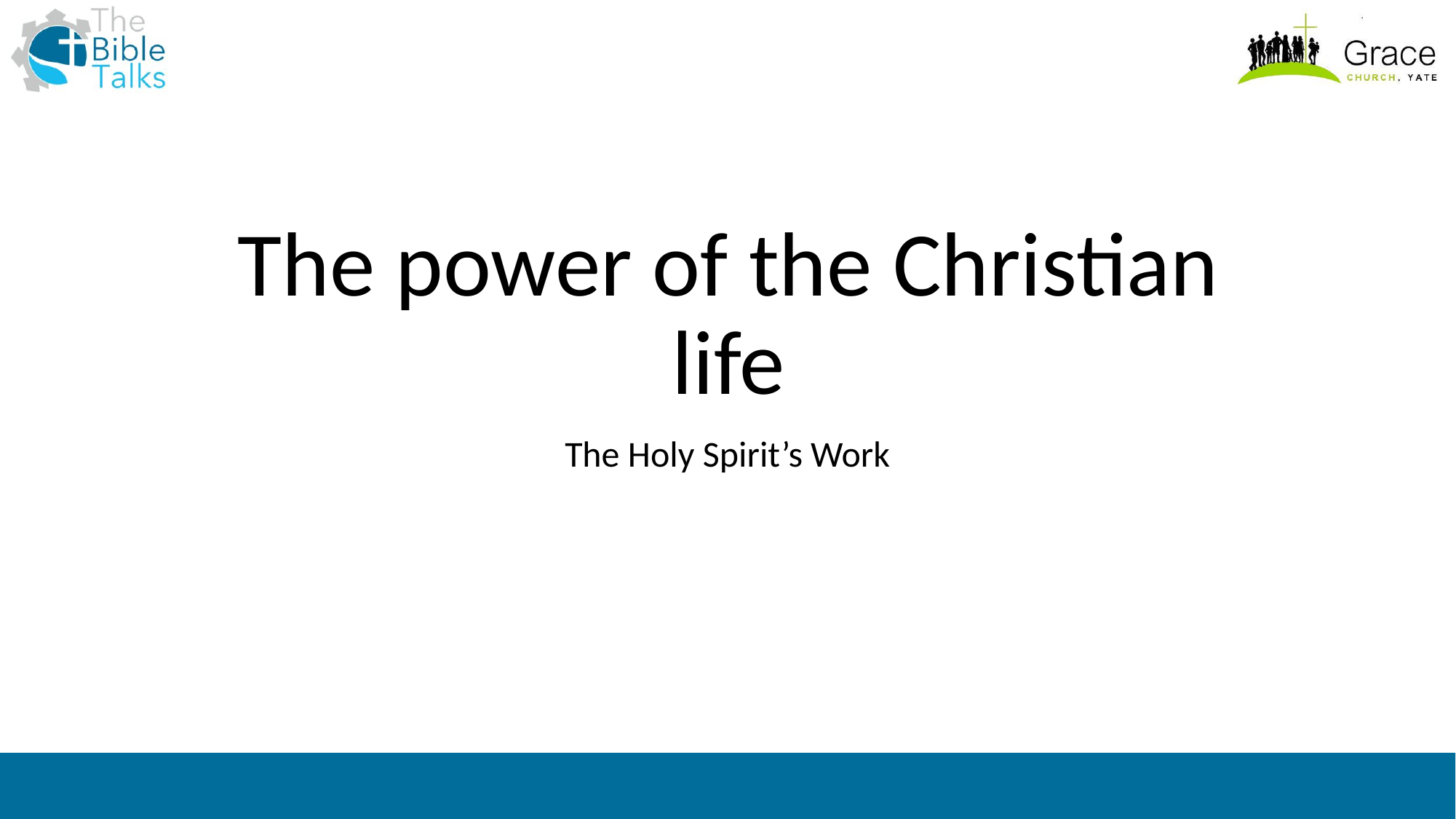

# The power of the Christian life
The Holy Spirit’s Work